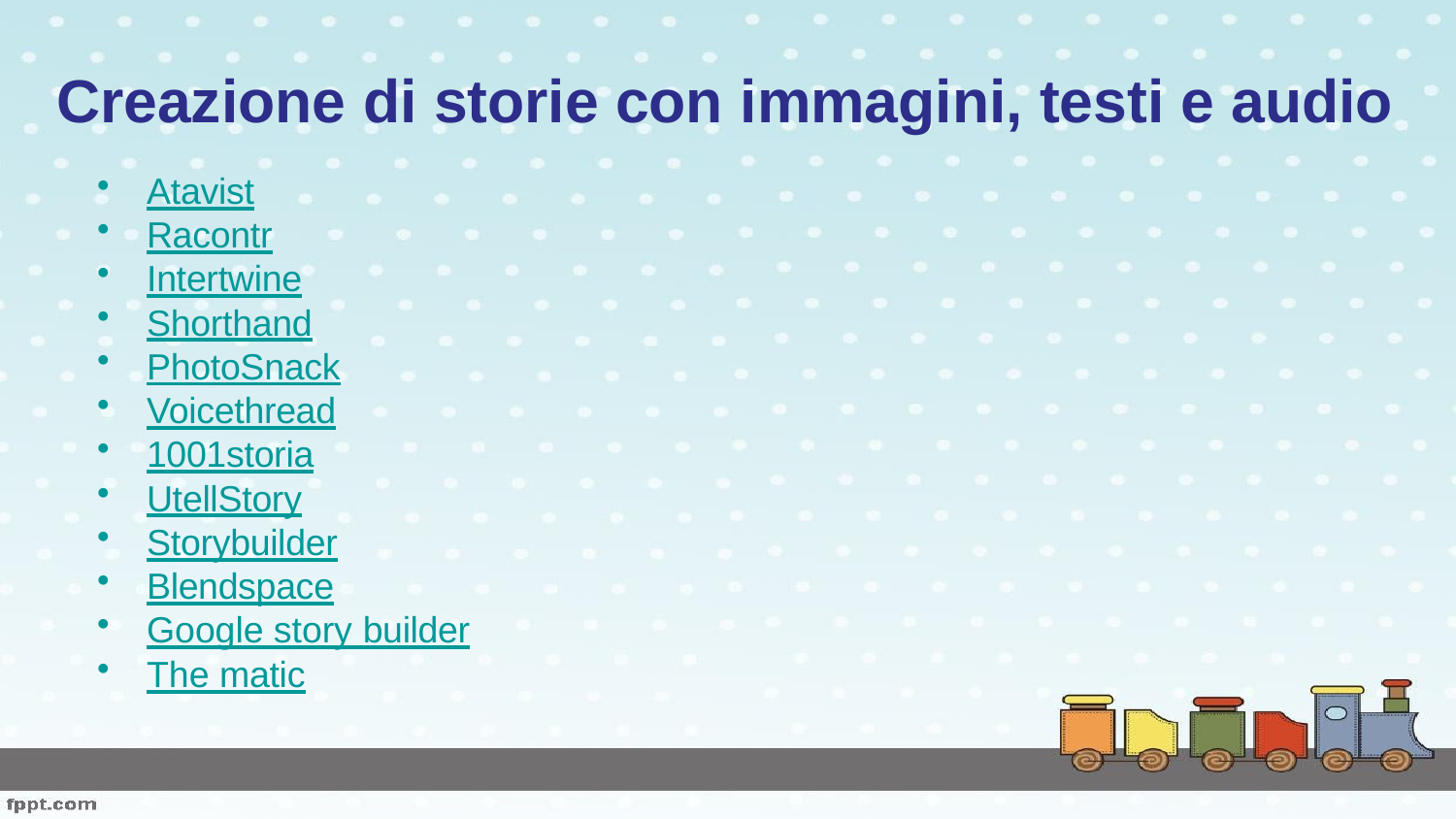

# Creazione di storie con immagini, testi e audio
Atavist
Racontr
Intertwine
Shorthand
PhotoSnack
Voicethread
1001storia
UtellStory
Storybuilder
Blendspace
Google story builder
The matic